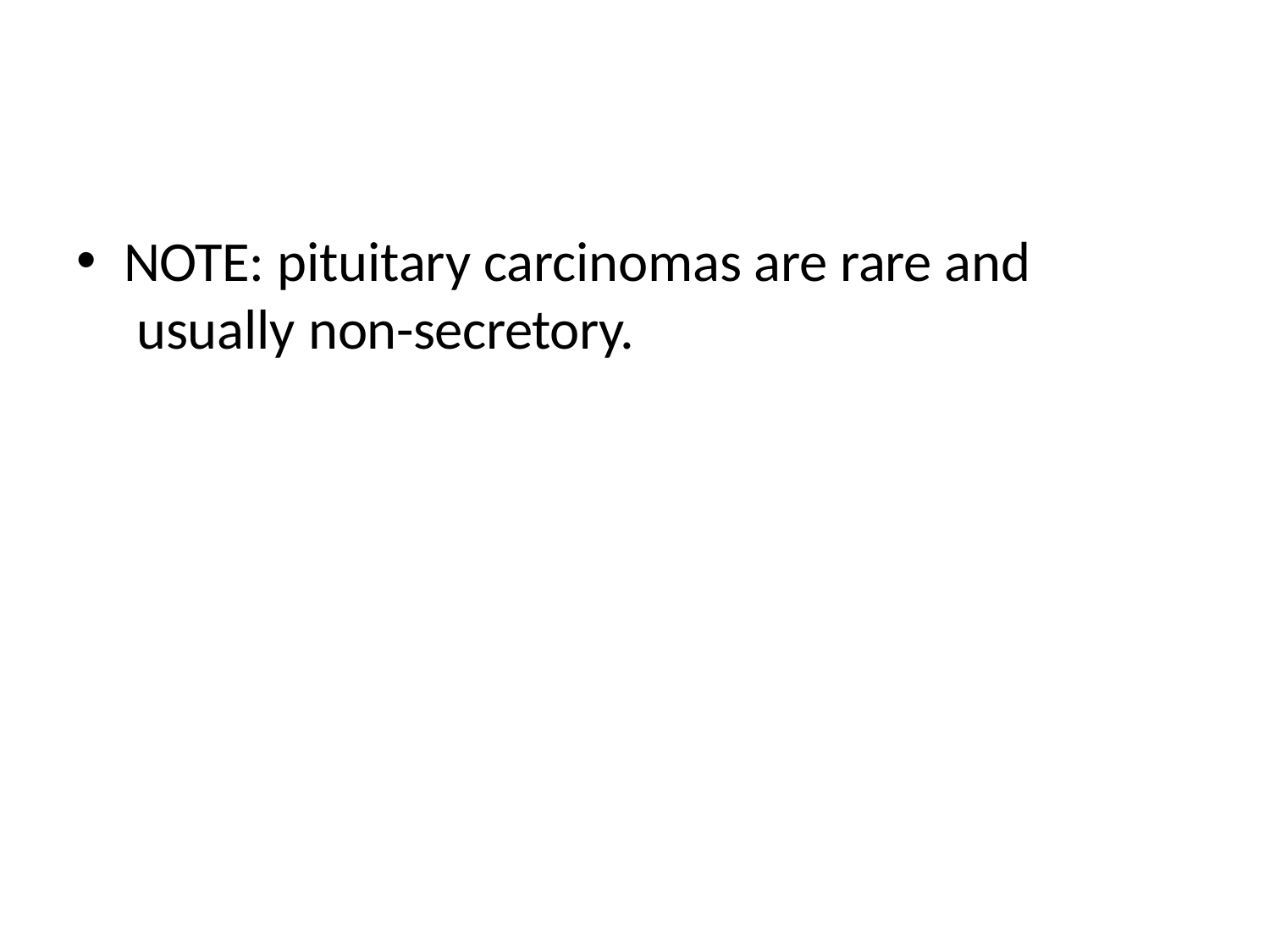

NOTE: pituitary carcinomas are rare and  usually non-secretory.